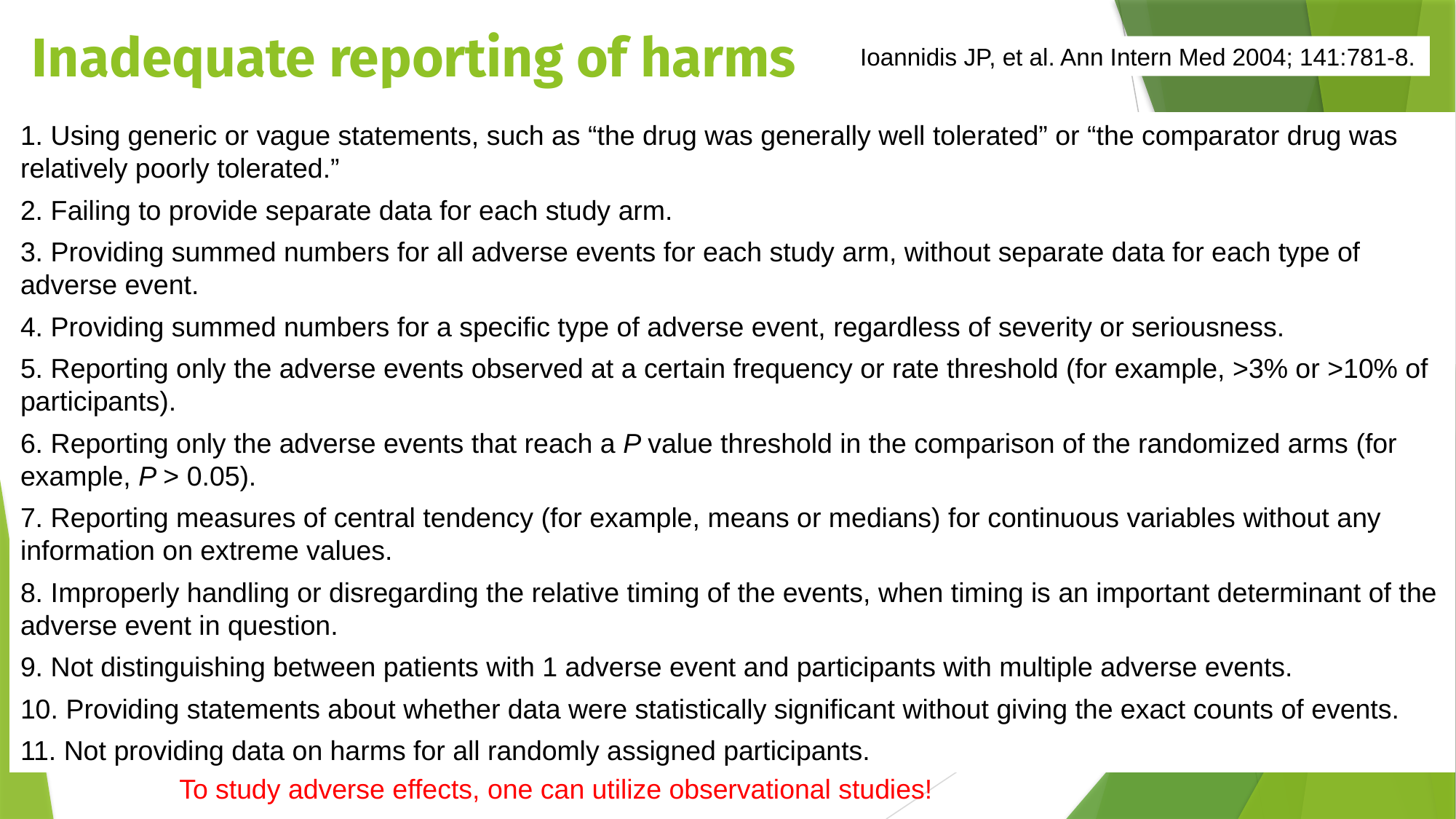

Inadequate reporting of harms
Ioannidis JP, et al. Ann Intern Med 2004; 141:781-8.
1. Using generic or vague statements, such as “the drug was generally well tolerated” or “the comparator drug was relatively poorly tolerated.”
2. Failing to provide separate data for each study arm.
3. Providing summed numbers for all adverse events for each study arm, without separate data for each type of adverse event.
4. Providing summed numbers for a specific type of adverse event, regardless of severity or seriousness.
5. Reporting only the adverse events observed at a certain frequency or rate threshold (for example, >3% or >10% of participants).
6. Reporting only the adverse events that reach a P value threshold in the comparison of the randomized arms (for example, P > 0.05).
7. Reporting measures of central tendency (for example, means or medians) for continuous variables without any information on extreme values.
8. Improperly handling or disregarding the relative timing of the events, when timing is an important determinant of the adverse event in question.
9. Not distinguishing between patients with 1 adverse event and participants with multiple adverse events.
10. Providing statements about whether data were statistically significant without giving the exact counts of events.
11. Not providing data on harms for all randomly assigned participants.
To study adverse effects, one can utilize observational studies!